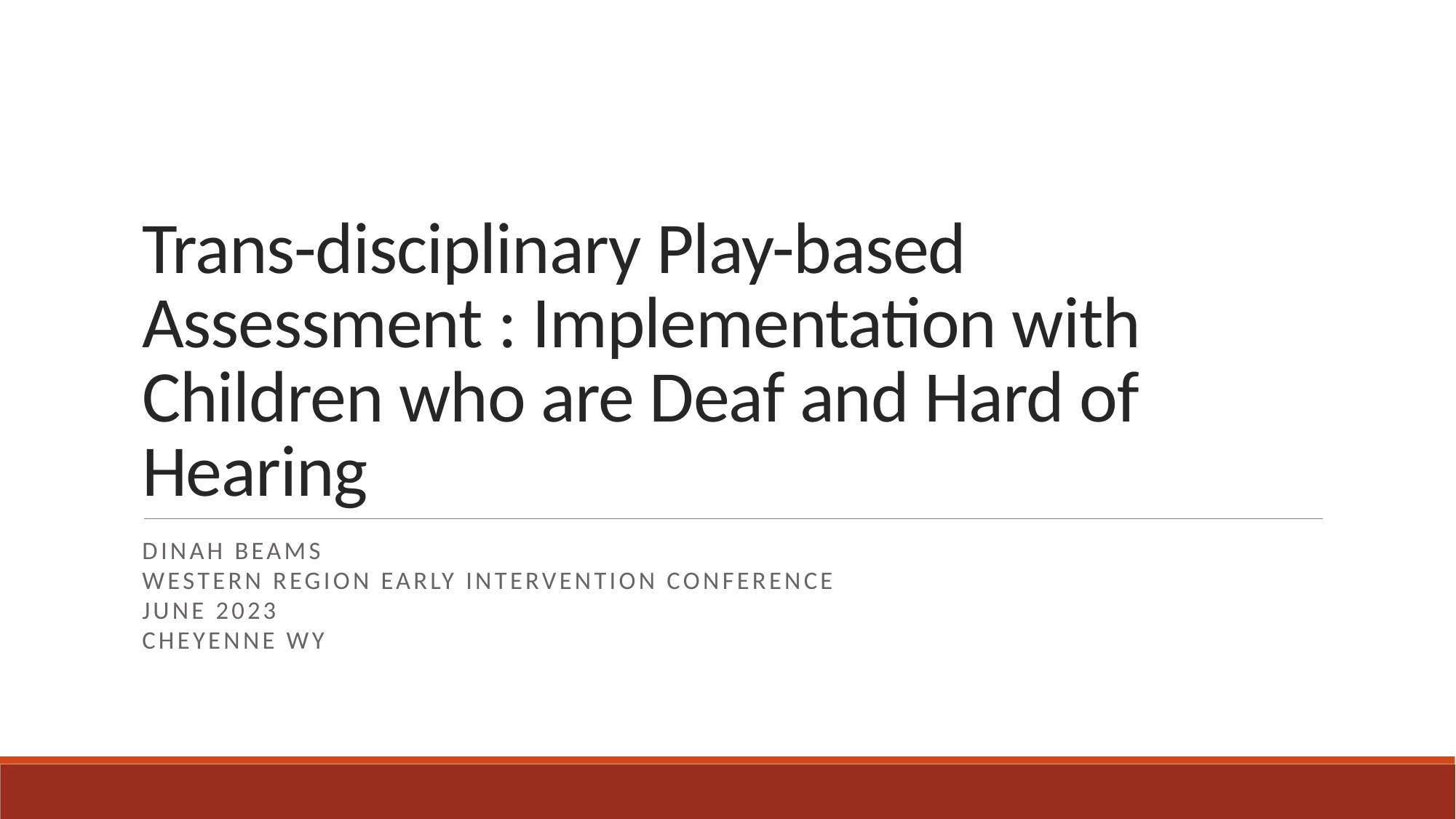

# Trans-disciplinary Play-based Assessment : Implementation with Children who are Deaf and Hard of Hearing
Dinah Beams
Western Region Early Intervention Conference
June 2023
Cheyenne WY